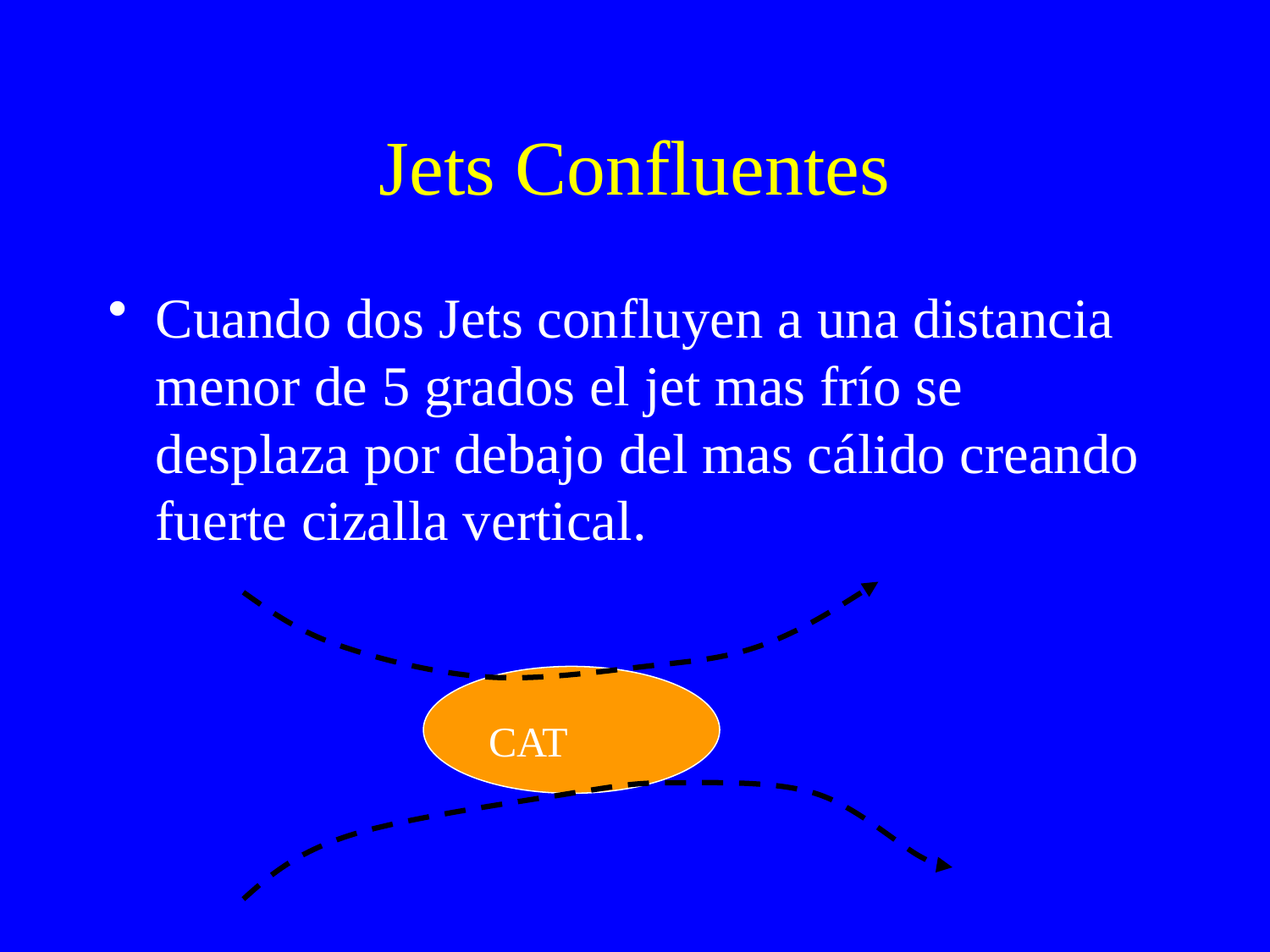

# Jets Confluentes
Cuando dos Jets confluyen a una distancia menor de 5 grados el jet mas frío se desplaza por debajo del mas cálido creando fuerte cizalla vertical.

CAT